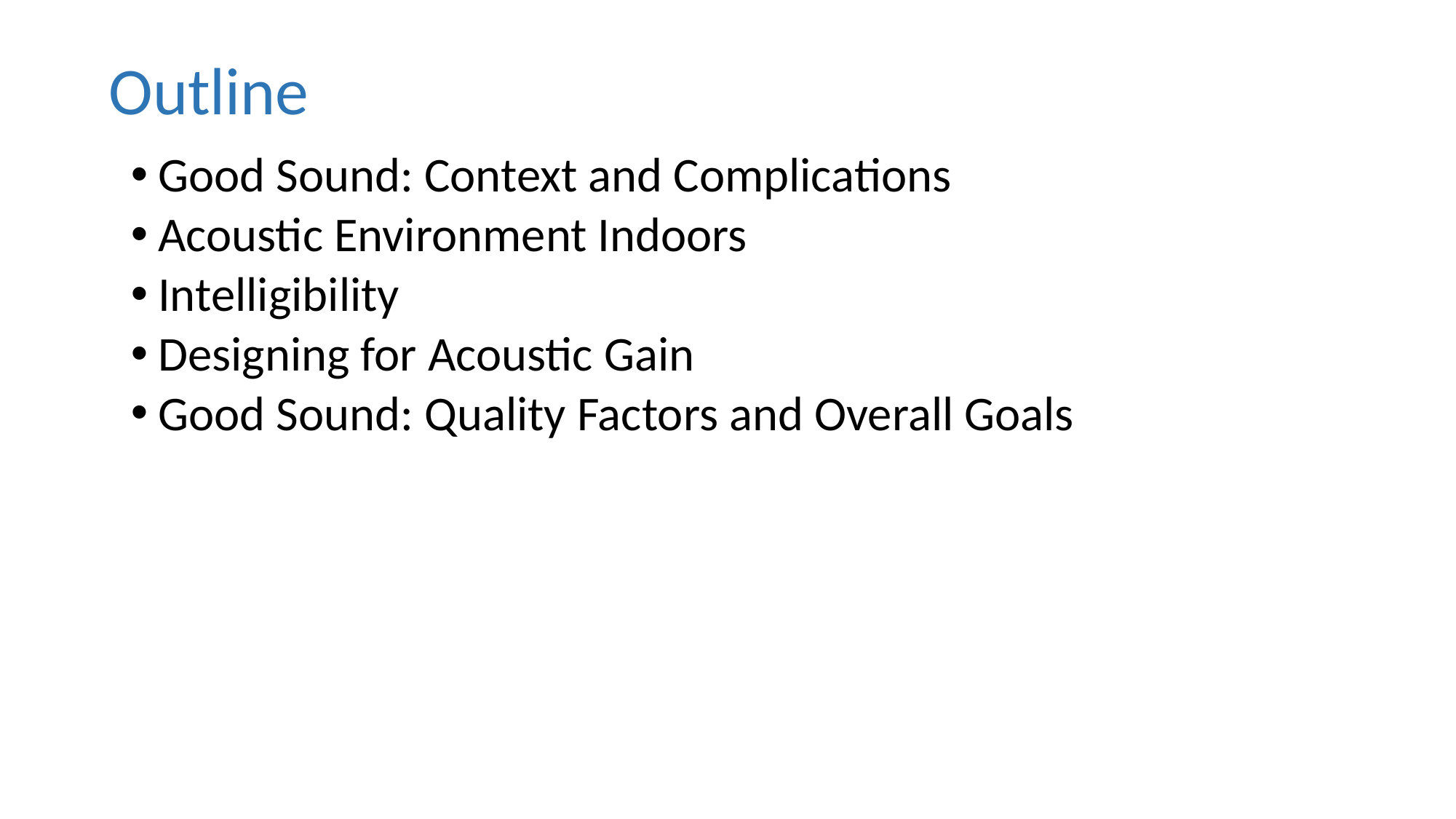

# Outline
Good Sound: Context and Complications
Acoustic Environment Indoors
Intelligibility
Designing for Acoustic Gain
Good Sound: Quality Factors and Overall Goals